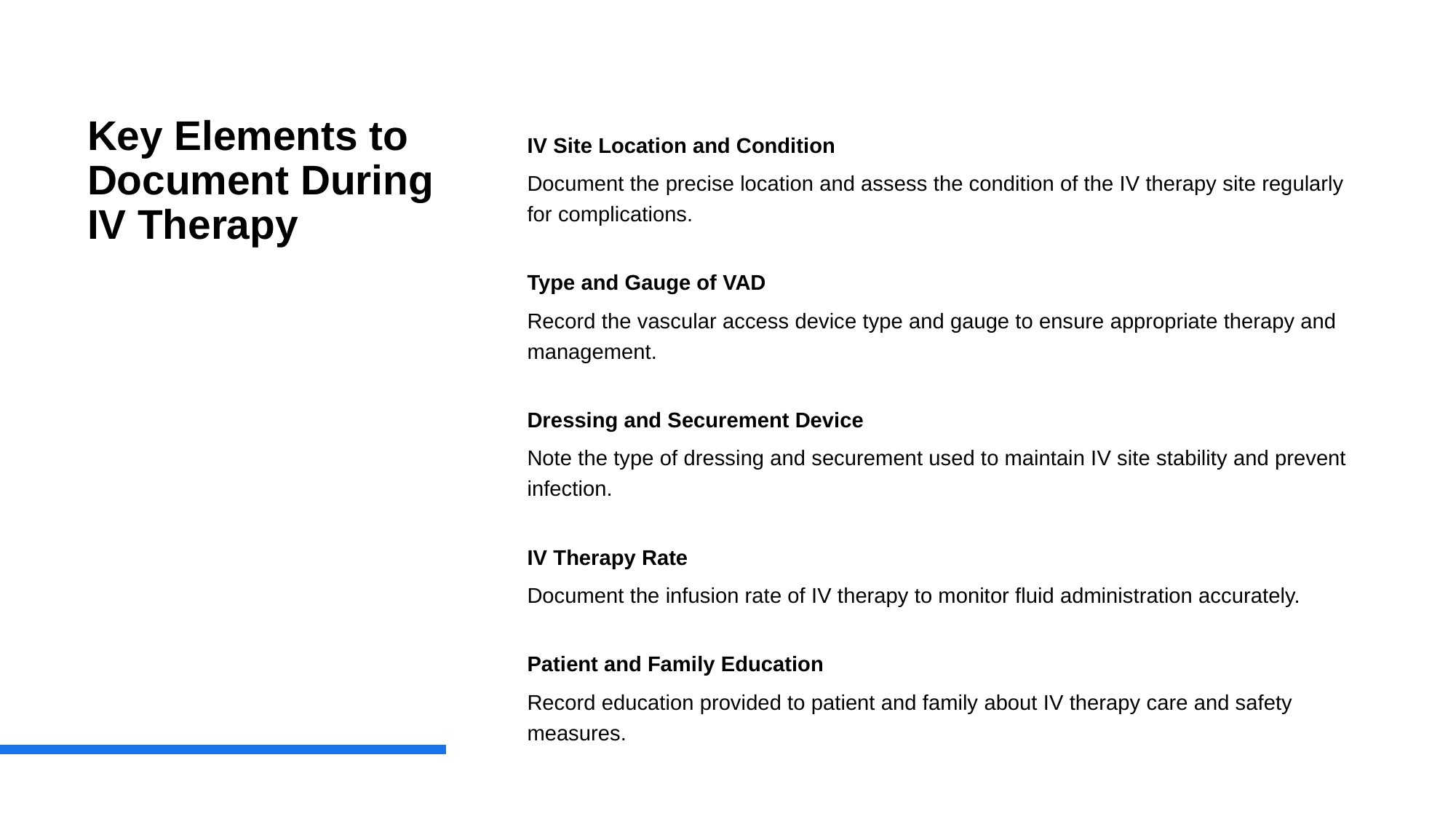

# Key Elements to Document During IV Therapy
IV Site Location and Condition
Document the precise location and assess the condition of the IV therapy site regularly for complications.
Type and Gauge of VAD
Record the vascular access device type and gauge to ensure appropriate therapy and management.
Dressing and Securement Device
Note the type of dressing and securement used to maintain IV site stability and prevent infection.
IV Therapy Rate
Document the infusion rate of IV therapy to monitor fluid administration accurately.
Patient and Family Education
Record education provided to patient and family about IV therapy care and safety measures.